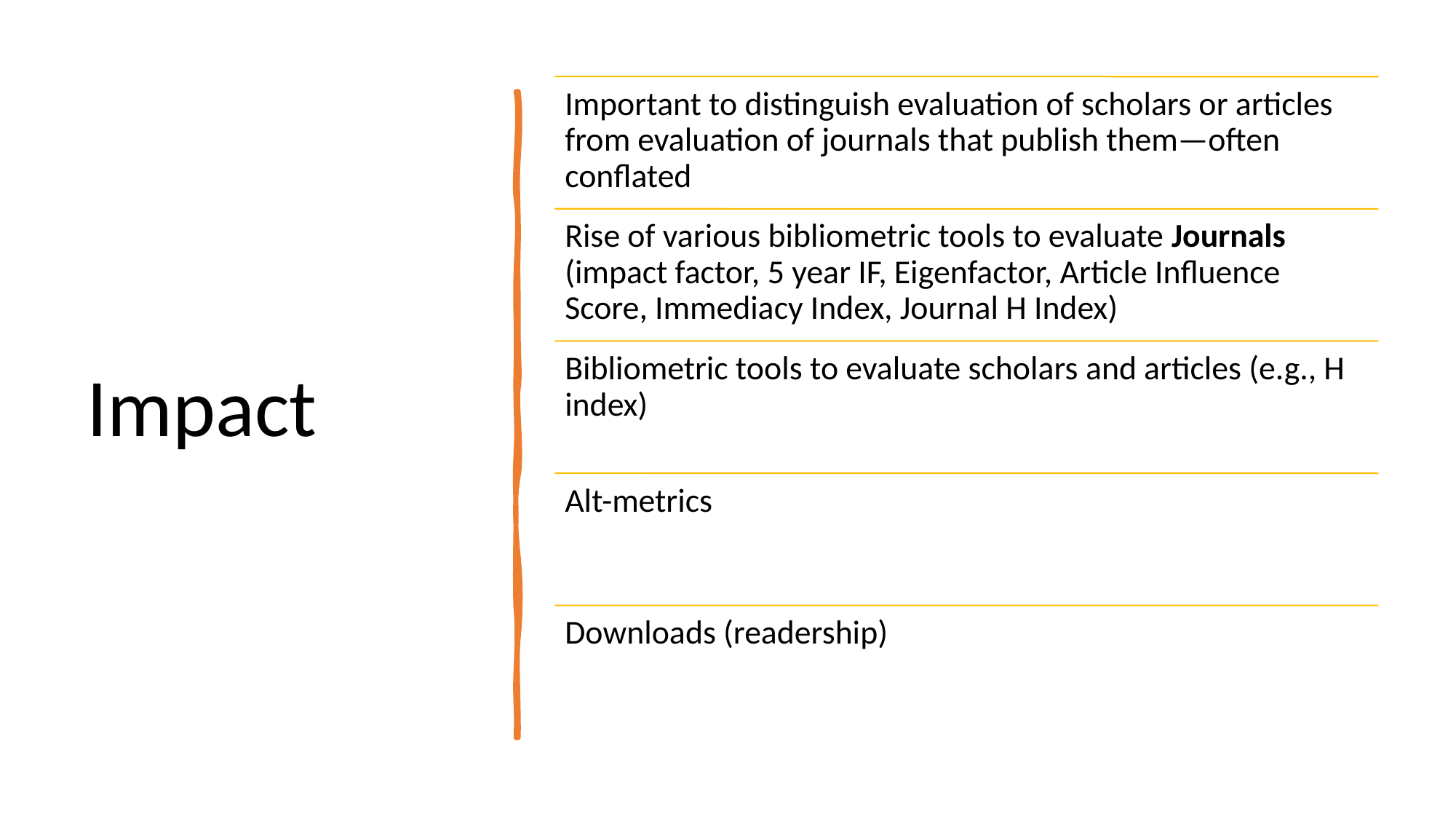

Important to distinguish evaluation of scholars or articles from evaluation of journals that publish them—often conflated
Rise of various bibliometric tools to evaluate Journals (impact factor, 5 year IF, Eigenfactor, Article Influence Score, Immediacy Index, Journal H Index)
Bibliometric tools to evaluate scholars and articles (e.g., H index)
Alt-metrics
Downloads (readership)
# Impact